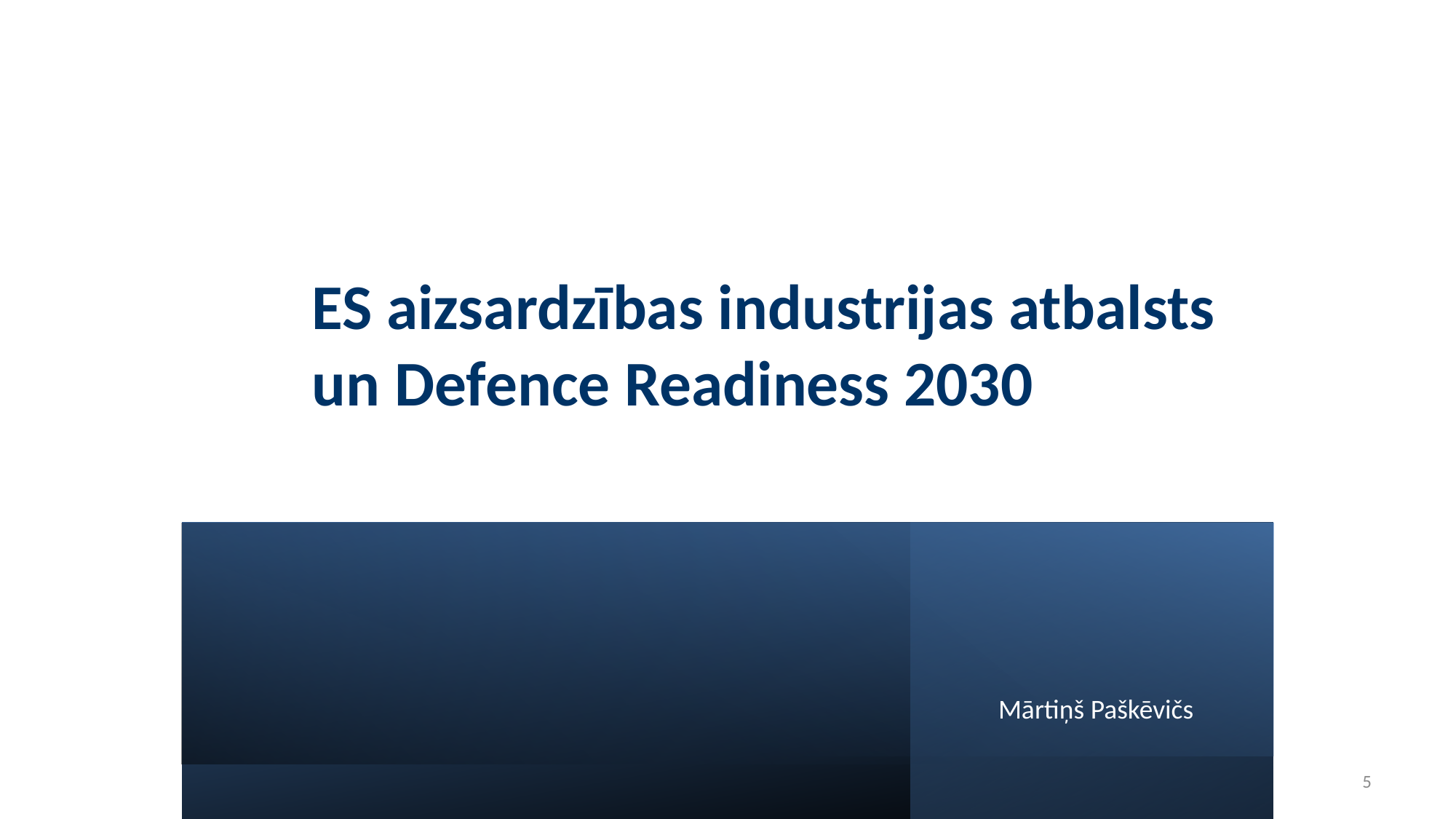

# ES aizsardzības industrijas atbalsts un Defence Readiness 2030

Mārtiņš Paškēvičs
5